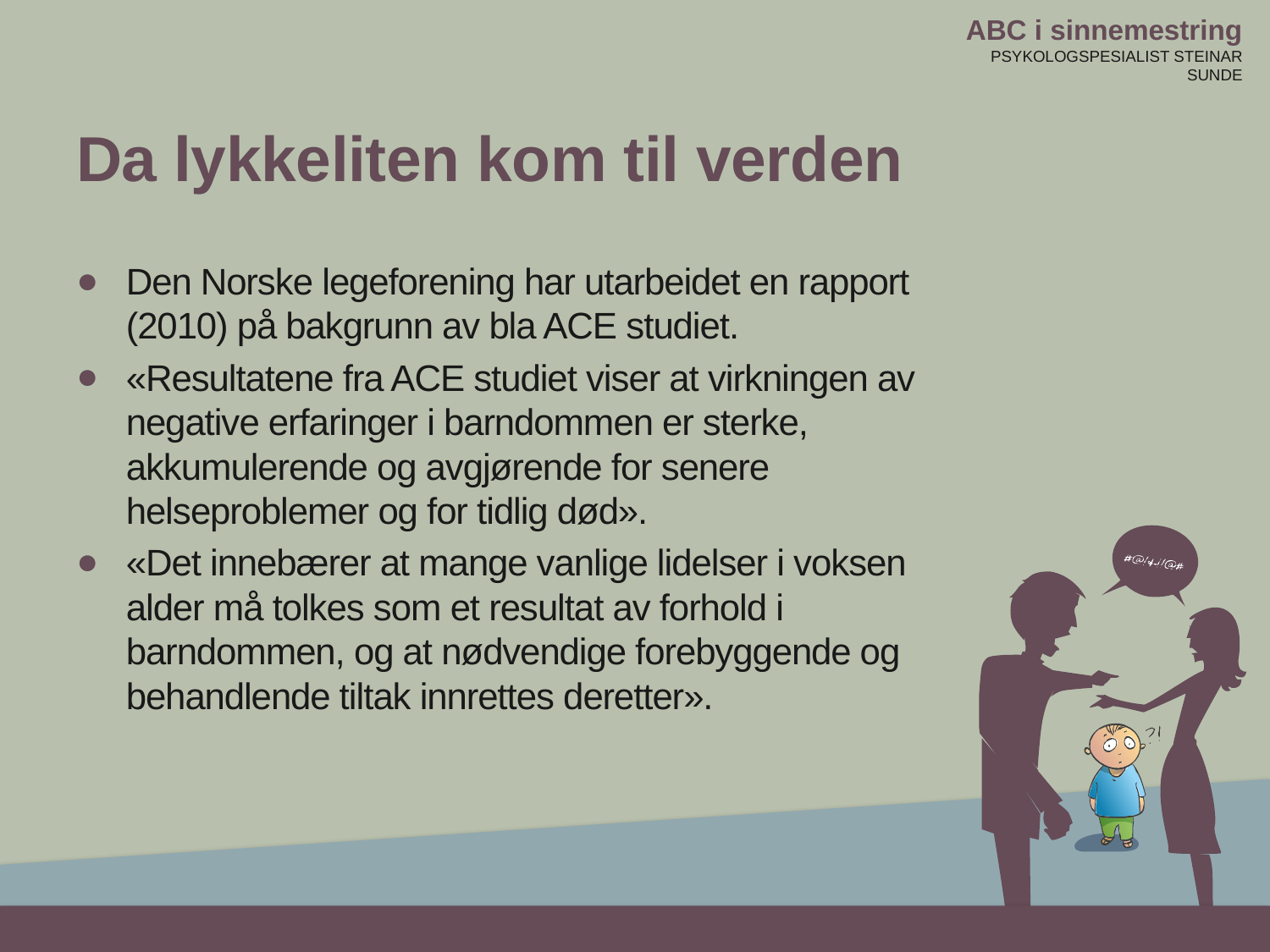

# Da lykkeliten kom til verden
Den Norske legeforening har utarbeidet en rapport (2010) på bakgrunn av bla ACE studiet.
«Resultatene fra ACE studiet viser at virkningen av negative erfaringer i barndommen er sterke, akkumulerende og avgjørende for senere helseproblemer og for tidlig død».
«Det innebærer at mange vanlige lidelser i voksen alder må tolkes som et resultat av forhold i barndommen, og at nødvendige forebyggende og behandlende tiltak innrettes deretter».